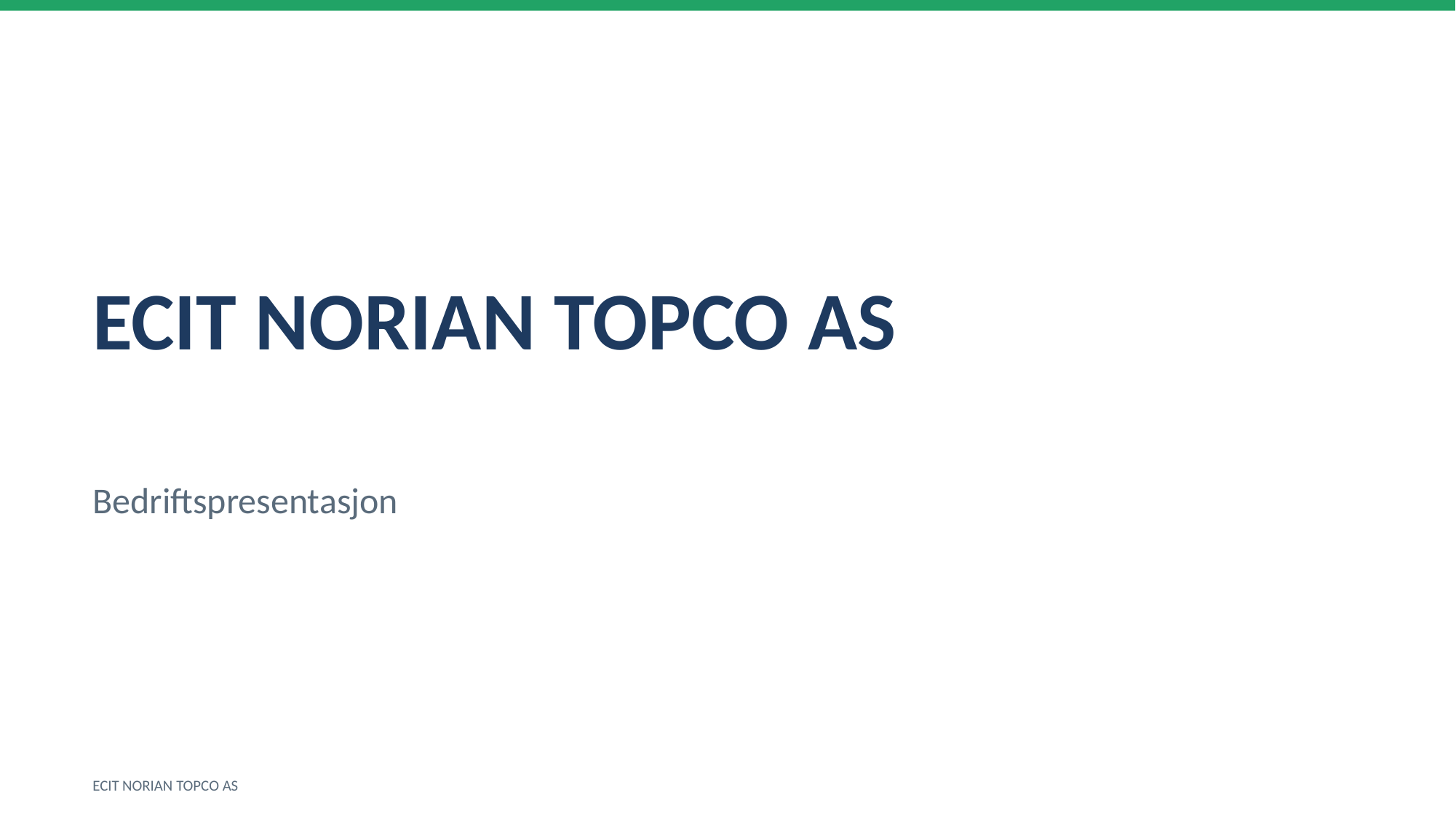

ECIT NORIAN TOPCO AS
Bedriftspresentasjon
ECIT NORIAN TOPCO AS